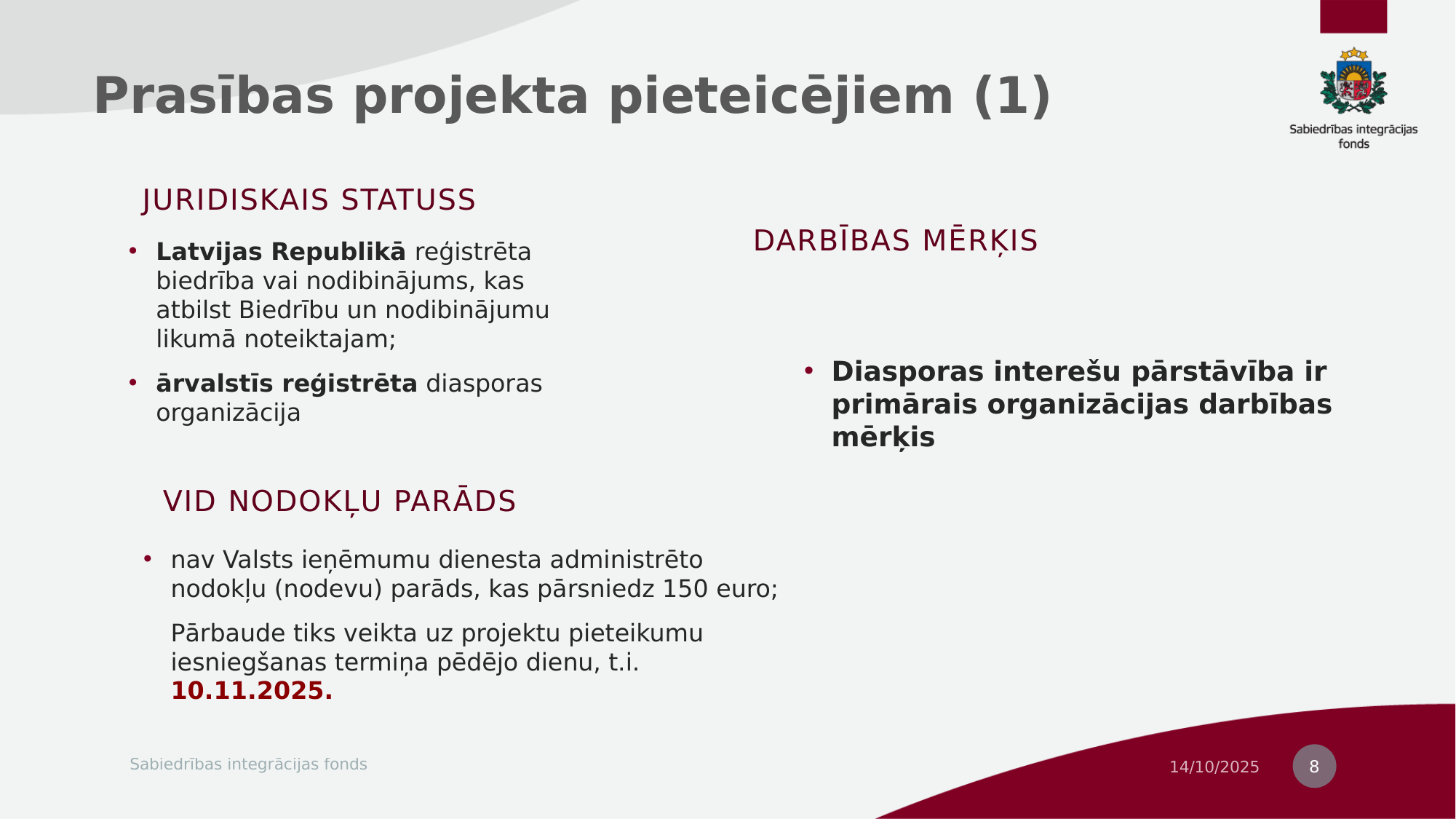

# Prasības projekta pieteicējiem (1)
Latvijas Republikā reģistrēta biedrība vai nodibinājums, kas atbilst Biedrību un nodibinājumu likumā noteiktajam;
ārvalstīs reģistrēta diasporas organizācija

Juridiskais statuss
DARBĪBAS mĒRĶIS
Diasporas interešu pārstāvība ir primārais organizācijas darbības mērķis

nav Valsts ieņēmumu dienesta administrēto nodokļu (nodevu) parāds, kas pārsniedz 150 euro;
Pārbaude tiks veikta uz projektu pieteikumu iesniegšanas termiņa pēdējo dienu, t.i. 10.11.2025.

VID Nodokļu parāds
8
Sabiedrības integrācijas fonds
14/10/2025